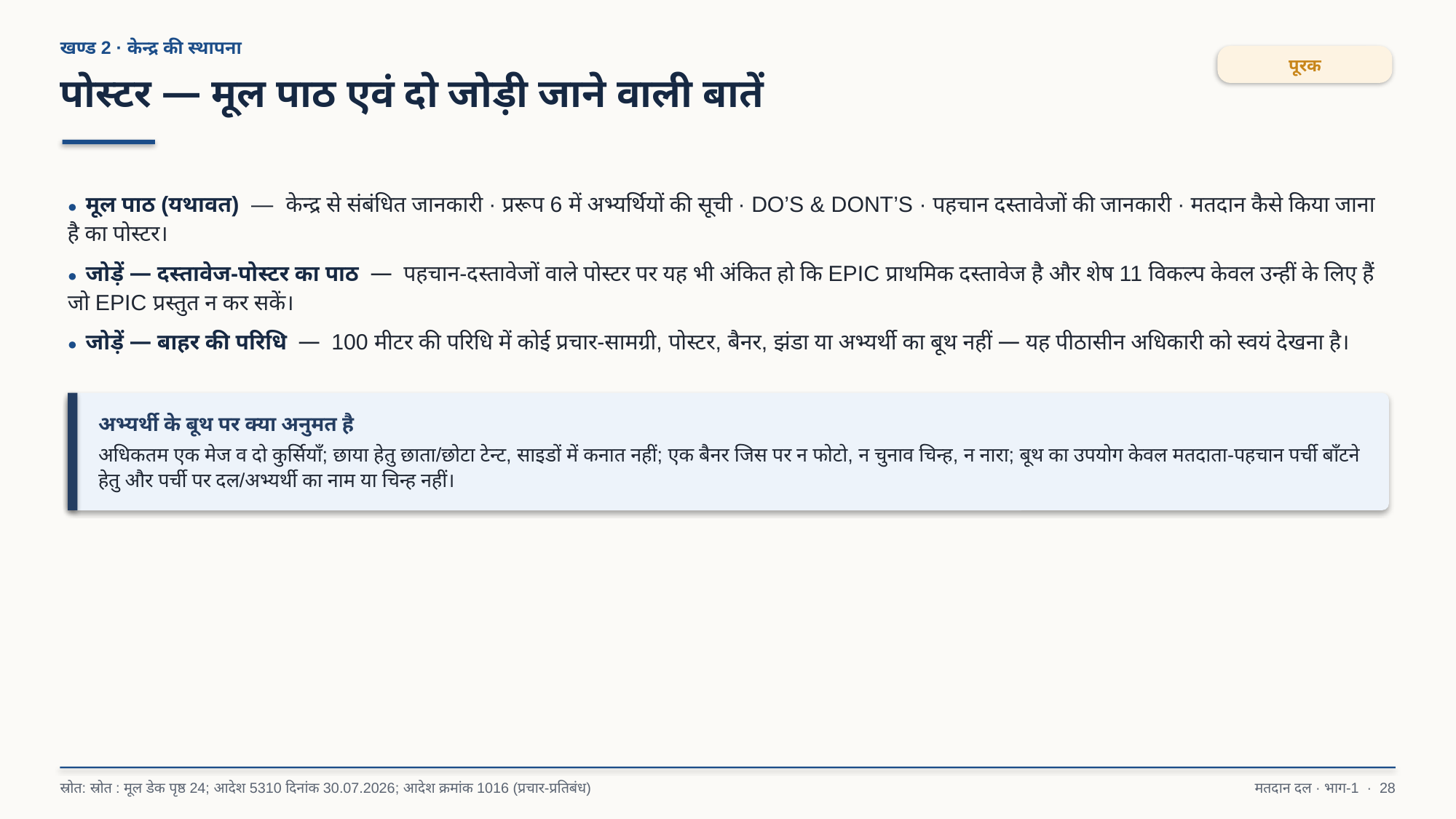

खण्ड 2 · केन्द्र की स्थापना
पूरक
पोस्टर — मूल पाठ एवं दो जोड़ी जाने वाली बातें

●  मूल पाठ (यथावत)  —  केन्द्र से संबंधित जानकारी · प्ररूप 6 में अभ्यर्थियों की सूची · DO’S & DONT’S · पहचान दस्तावेजों की जानकारी · मतदान कैसे किया जाना है का पोस्टर।
●  जोड़ें — दस्तावेज-पोस्टर का पाठ  —  पहचान-दस्तावेजों वाले पोस्टर पर यह भी अंकित हो कि EPIC प्राथमिक दस्तावेज है और शेष 11 विकल्प केवल उन्हीं के लिए हैं जो EPIC प्रस्तुत न कर सकें।
●  जोड़ें — बाहर की परिधि  —  100 मीटर की परिधि में कोई प्रचार-सामग्री, पोस्टर, बैनर, झंडा या अभ्यर्थी का बूथ नहीं — यह पीठासीन अधिकारी को स्वयं देखना है।

अभ्यर्थी के बूथ पर क्या अनुमत है
अधिकतम एक मेज व दो कुर्सियाँ; छाया हेतु छाता/छोटा टेन्ट, साइडों में कनात नहीं; एक बैनर जिस पर न फोटो, न चुनाव चिन्ह, न नारा; बूथ का उपयोग केवल मतदाता-पहचान पर्ची बाँटने हेतु और पर्ची पर दल/अभ्यर्थी का नाम या चिन्ह नहीं।

स्रोत: स्रोत : मूल डेक पृष्ठ 24; आदेश 5310 दिनांक 30.07.2026; आदेश क्रमांक 1016 (प्रचार-प्रतिबंध)
मतदान दल · भाग-1  ·  28